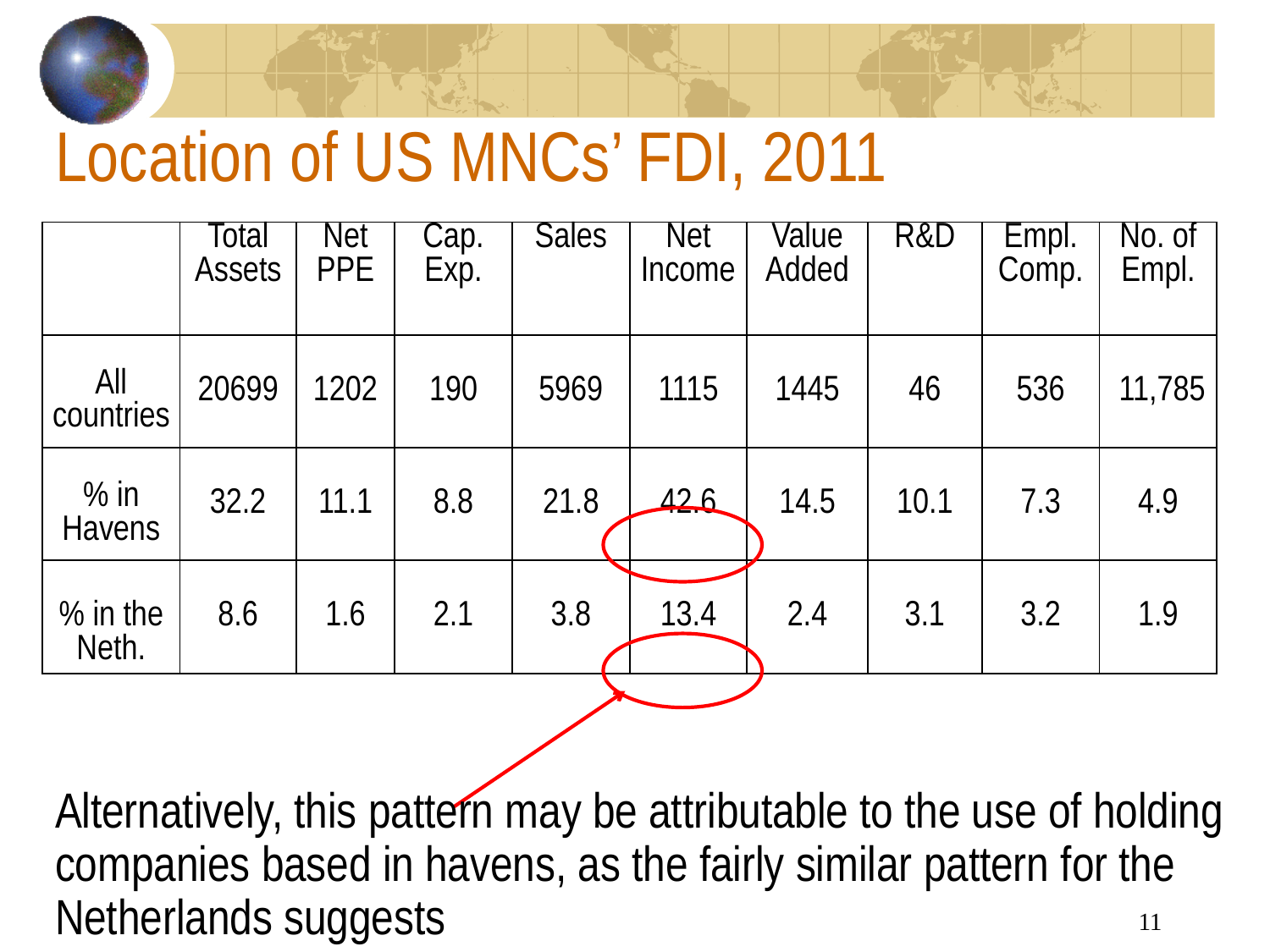

Location of US MNCs’ FDI, 2011
|  | Total Assets | Net PPE | Cap. Exp. | Sales | Net Income | Value Added | R&D | Empl. Comp. | No. of Empl. |
| --- | --- | --- | --- | --- | --- | --- | --- | --- | --- |
| All countries | 20699 | 1202 | 190 | 5969 | 1115 | 1445 | 46 | 536 | 11,785 |
| % in Havens | 32.2 | 11.1 | 8.8 | 21.8 | 42.6 | 14.5 | 10.1 | 7.3 | 4.9 |
| % in the Neth. | 8.6 | 1.6 | 2.1 | 3.8 | 13.4 | 2.4 | 3.1 | 3.2 | 1.9 |

Alternatively, this pattern may be attributable to the use of holding companies based in havens, as the fairly similar pattern for the Netherlands suggests
11